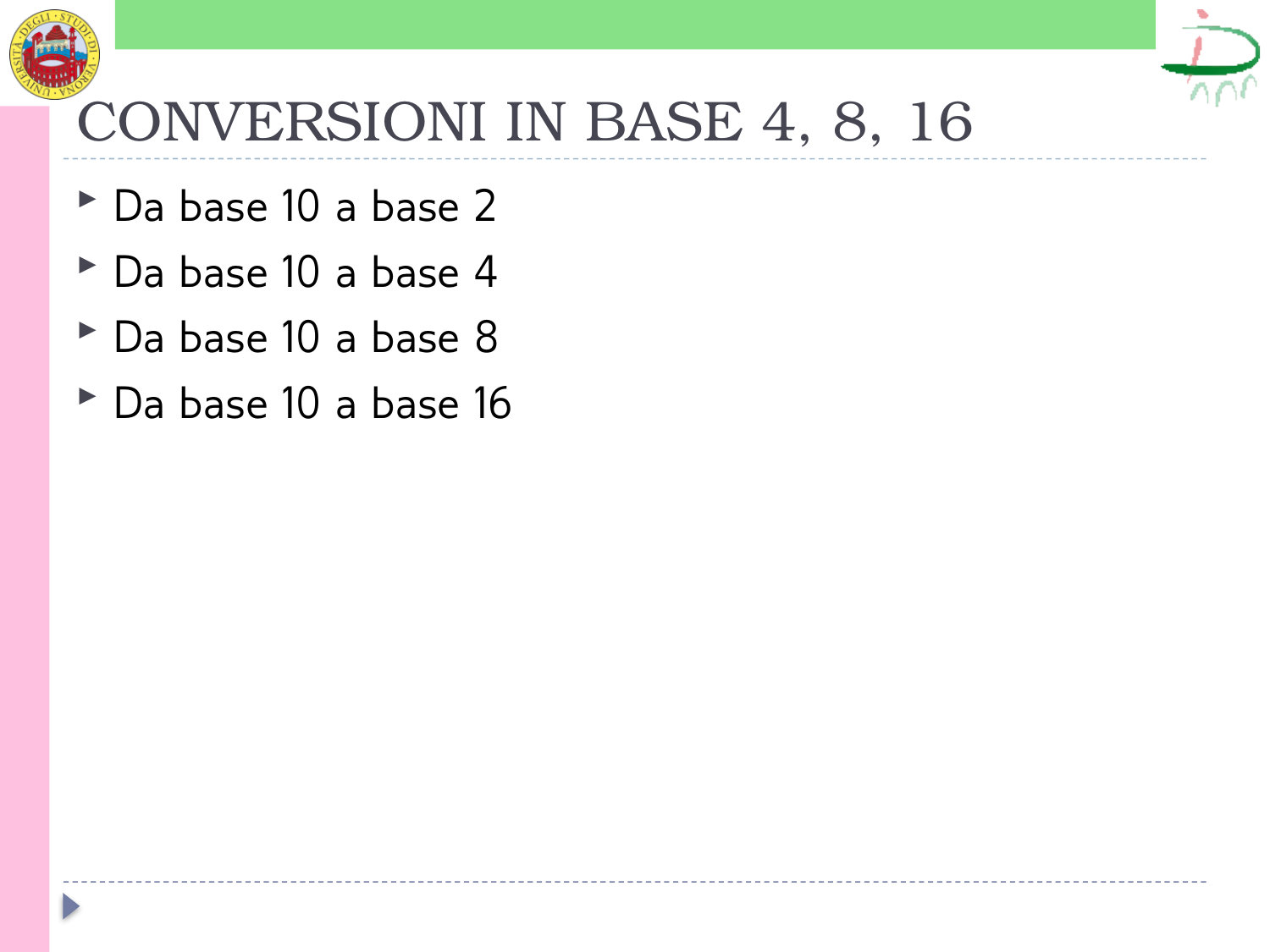

# CONVERSIONI IN BASE 4, 8, 16
Da base 10 a base 2
Da base 10 a base 4
Da base 10 a base 8
Da base 10 a base 16